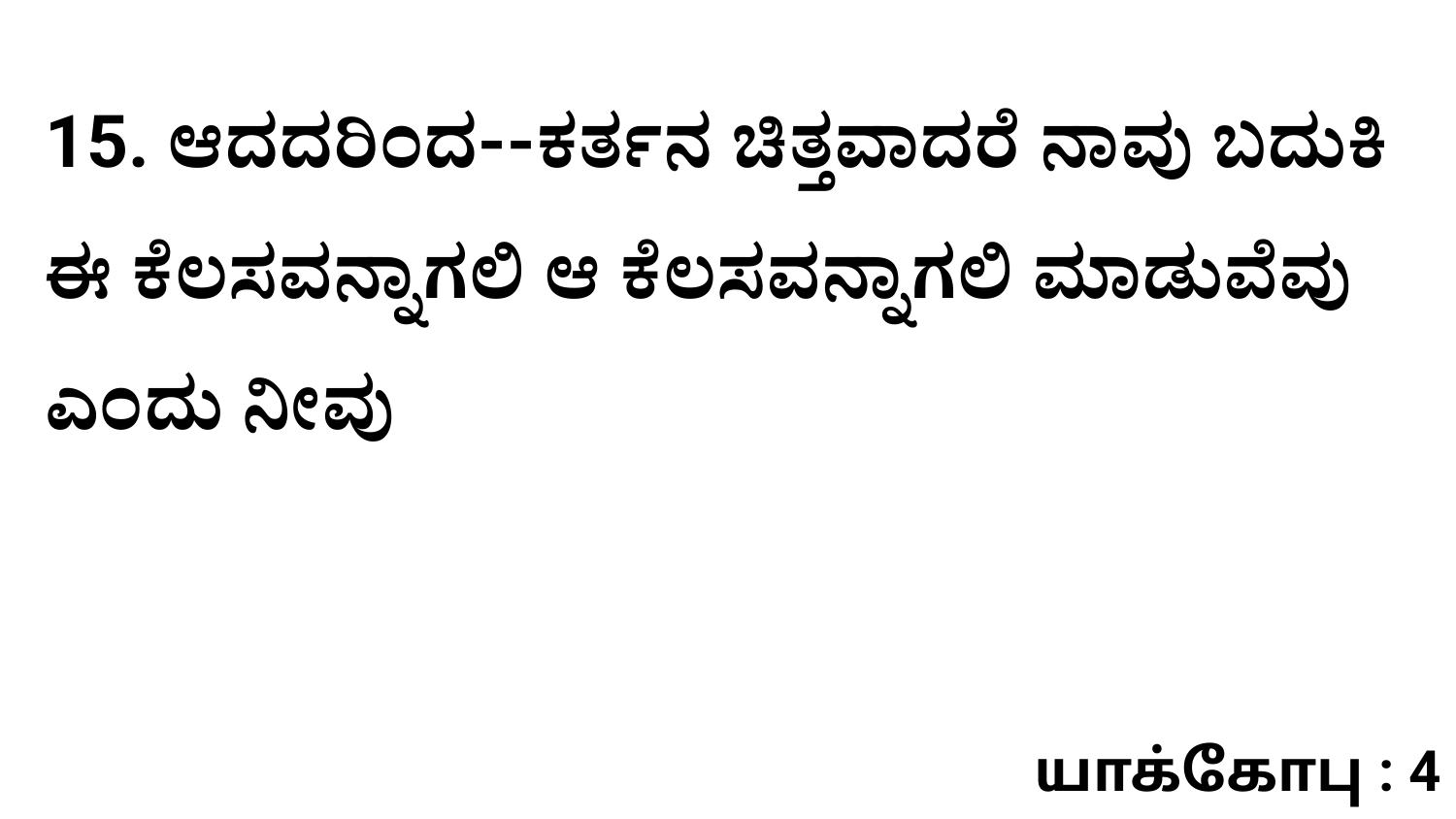

15. ಆದದರಿಂದ--ಕರ್ತನ ಚಿತ್ತವಾದರೆ ನಾವು ಬದುಕಿ ಈ ಕೆಲಸವನ್ನಾಗಲಿ ಆ ಕೆಲಸವನ್ನಾಗಲಿ ಮಾಡುವೆವು ಎಂದು ನೀವು
யாக்கோபு : 4